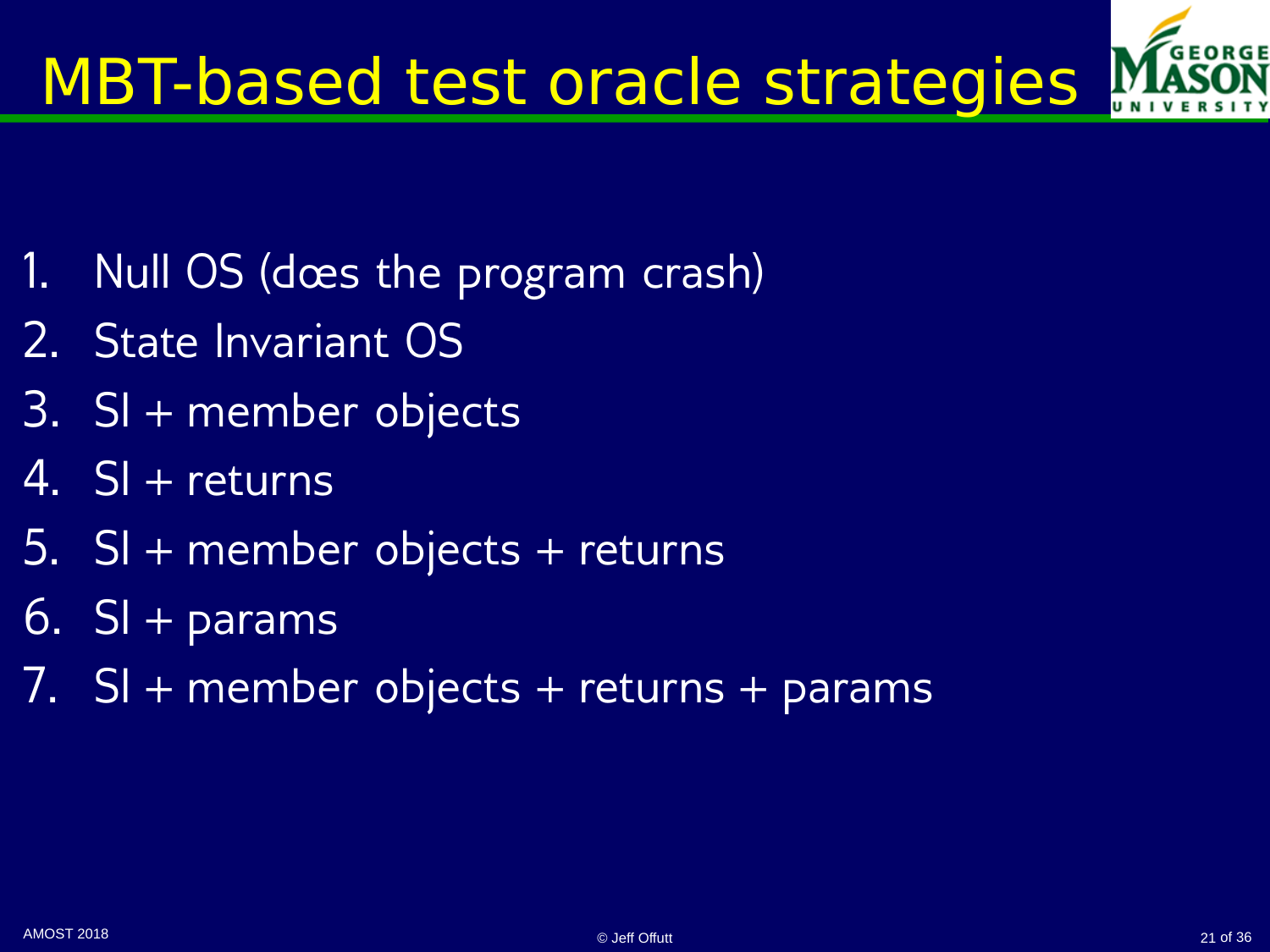

# MBT-based test oracle strategies
Null OS (does the program crash)
State Invariant OS
SI + member objects
SI + returns
SI + member objects + returns
SI + params
SI + member objects + returns + params
© Jeff Offutt
21
AMOST 2018